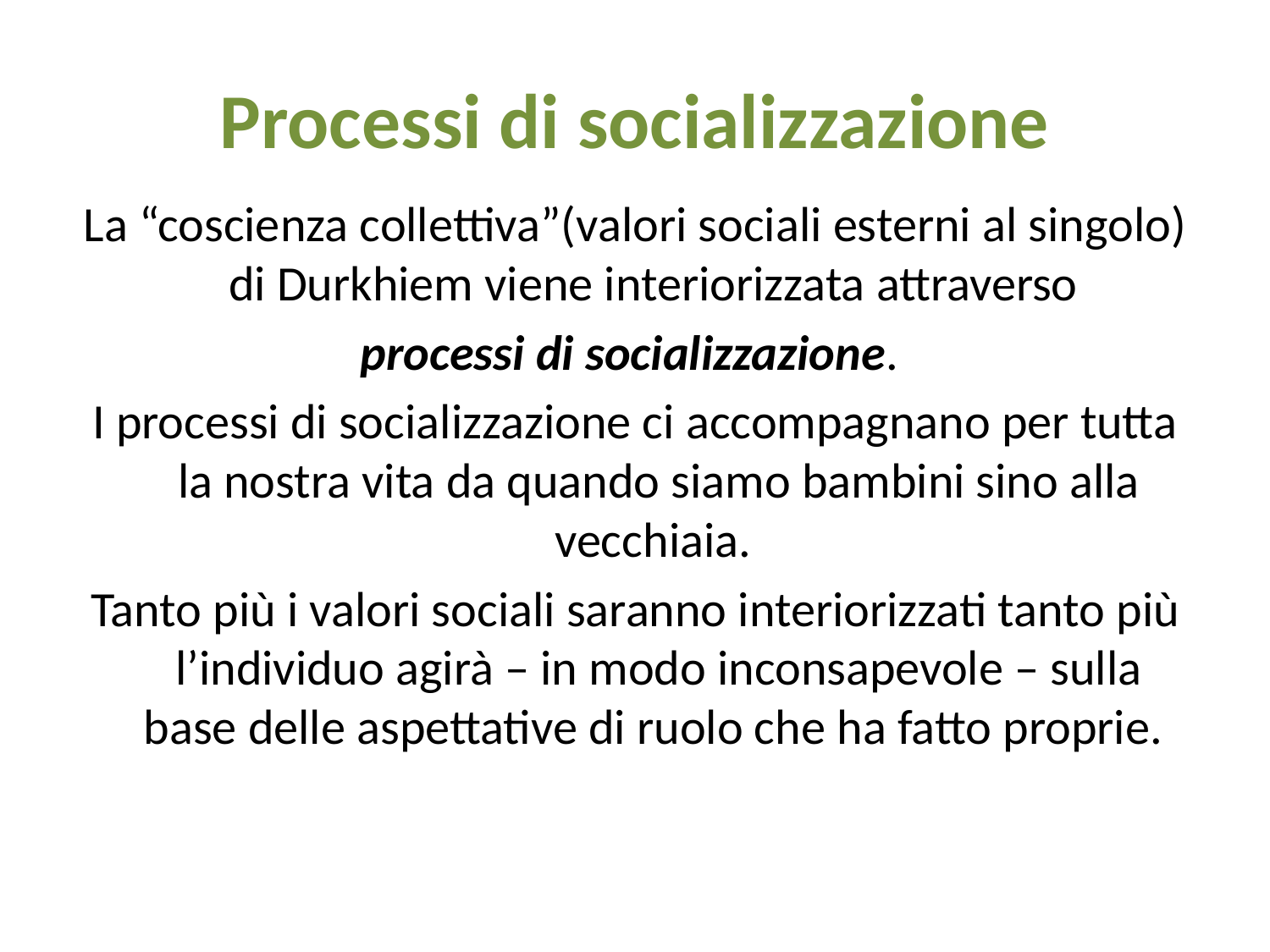

# Processi di socializzazione
La “coscienza collettiva”(valori sociali esterni al singolo) di Durkhiem viene interiorizzata attraverso
processi di socializzazione.
I processi di socializzazione ci accompagnano per tutta la nostra vita da quando siamo bambini sino alla vecchiaia.
Tanto più i valori sociali saranno interiorizzati tanto più l’individuo agirà – in modo inconsapevole – sulla base delle aspettative di ruolo che ha fatto proprie.